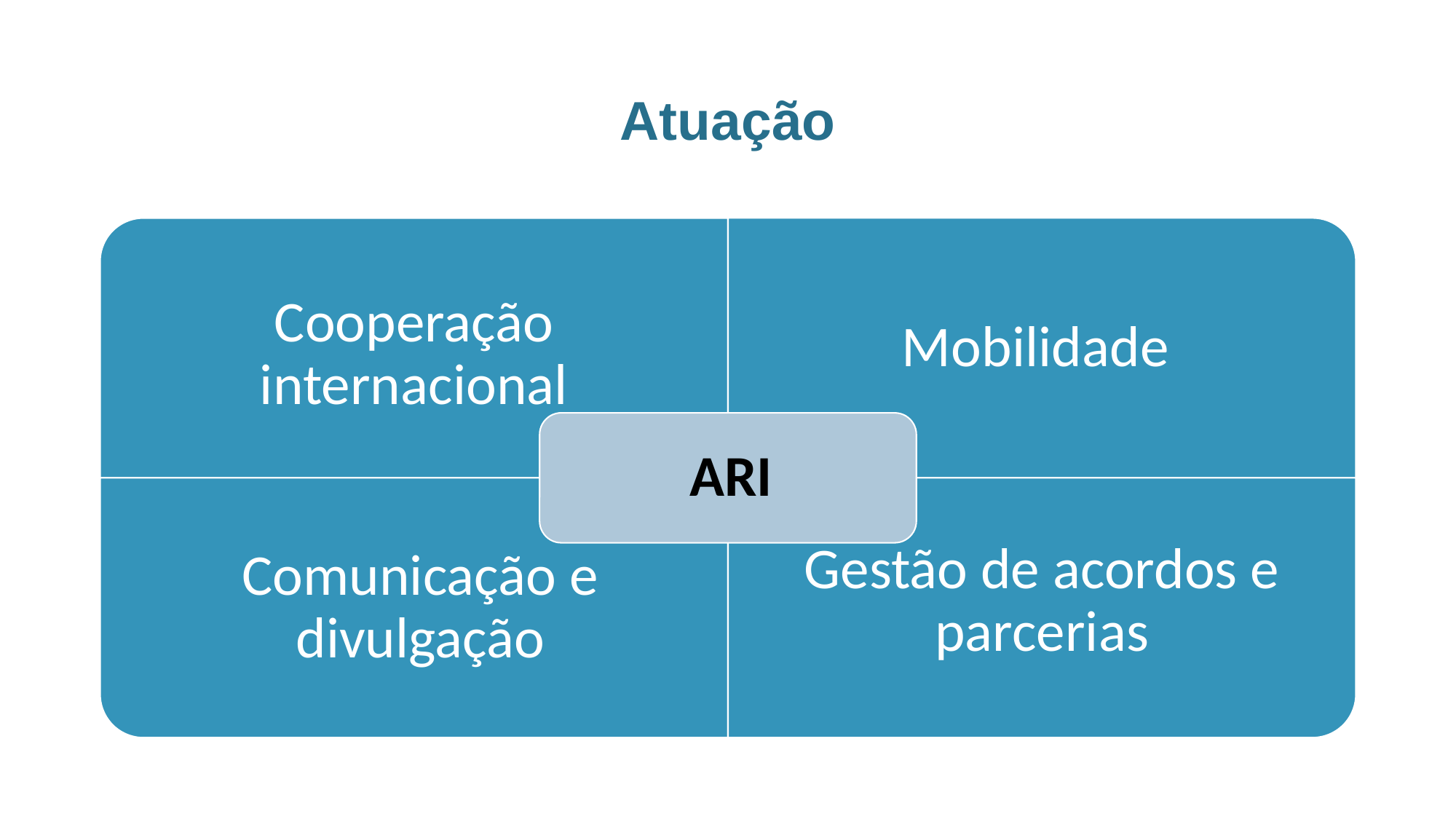

# Atuação

Cooperação internacional
Mobilidade
Comunicação e divulgação
Gestão de acordos e parcerias
ARI